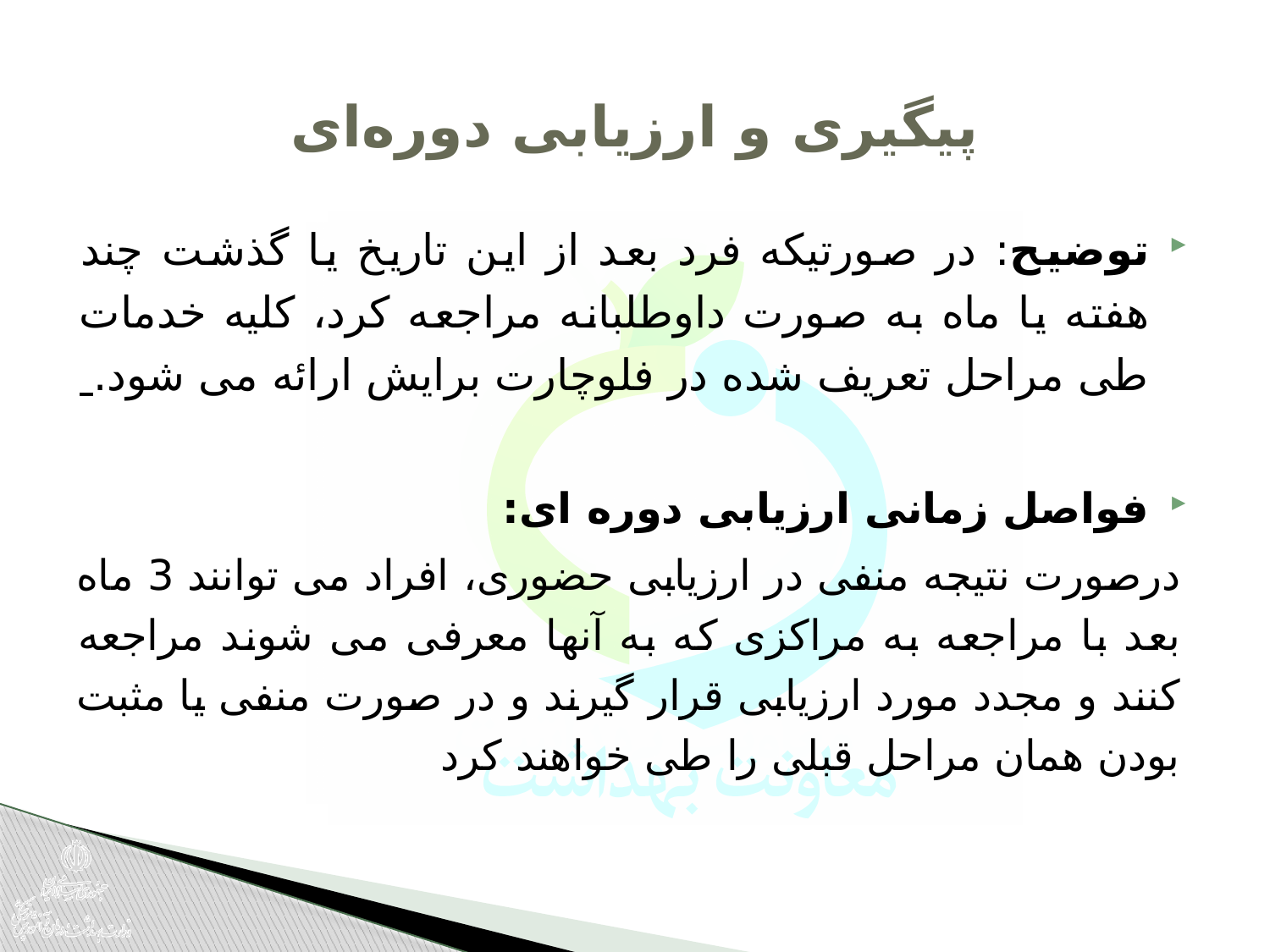

# پیگیری و ارزیابی دوره‌ای
توضیح: در صورتیکه فرد بعد از این تاریخ یا گذشت چند هفته یا ماه به صورت داوطلبانه مراجعه کرد، کلیه خدمات طی مراحل تعریف شده در فلوچارت برایش ارائه می شود.

فواصل زمانی ارزیابی دوره ای:
درصورت نتیجه منفی در ارزیابی حضوری، افراد می توانند 3 ماه بعد با مراجعه به مراکزی که به آنها معرفی می شوند مراجعه کنند و مجدد مورد ارزیابی قرار گیرند و در صورت منفی یا مثبت بودن همان مراحل قبلی را طی خواهند کرد